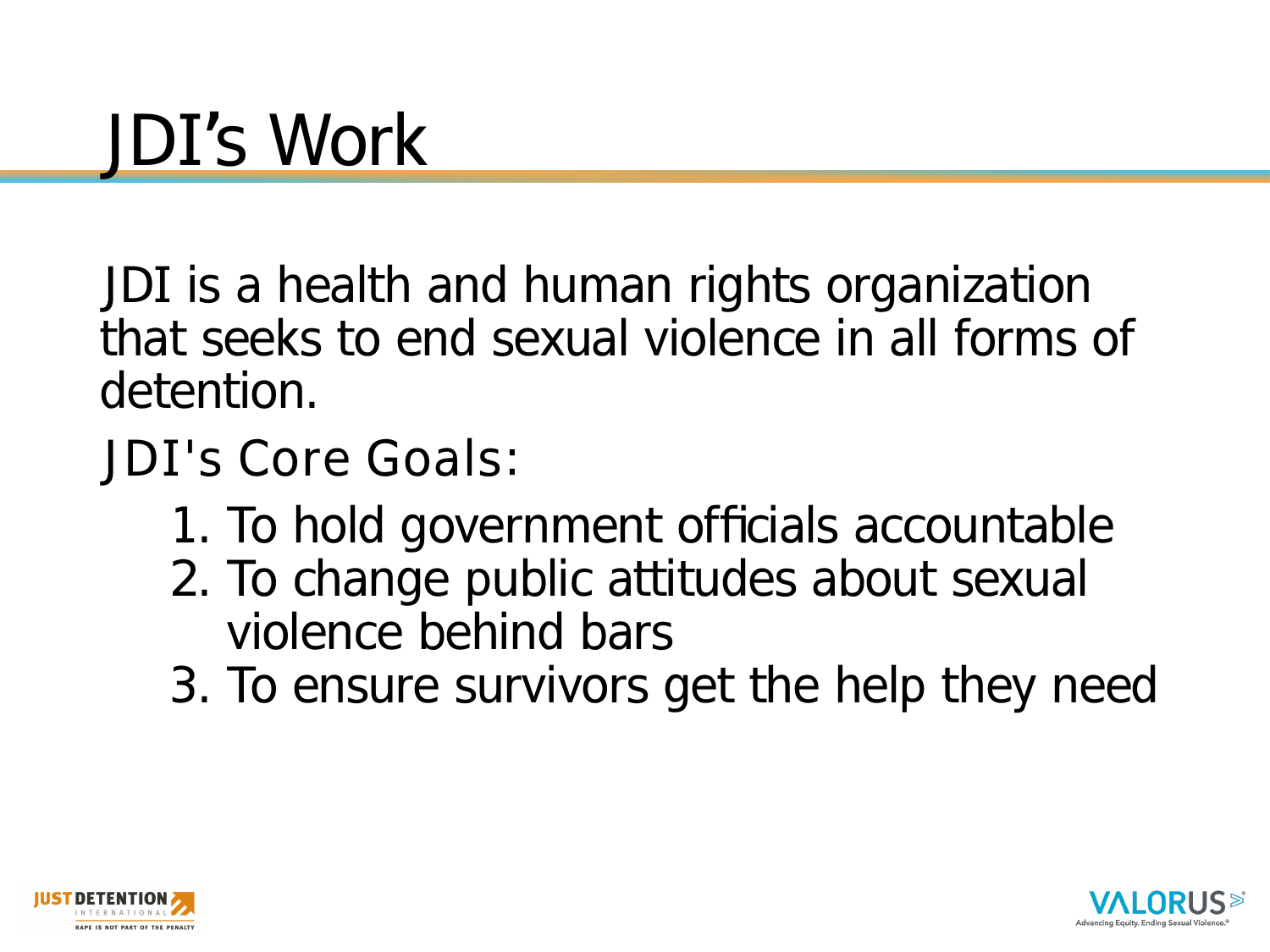

# JDI’s Work
JDI is a health and human rights organization that seeks to end sexual violence in all forms of detention.​
JDI's Core Goals:​
To hold government officials accountable​
To change public attitudes about sexual violence behind bars​
To ensure survivors get the help they need ​